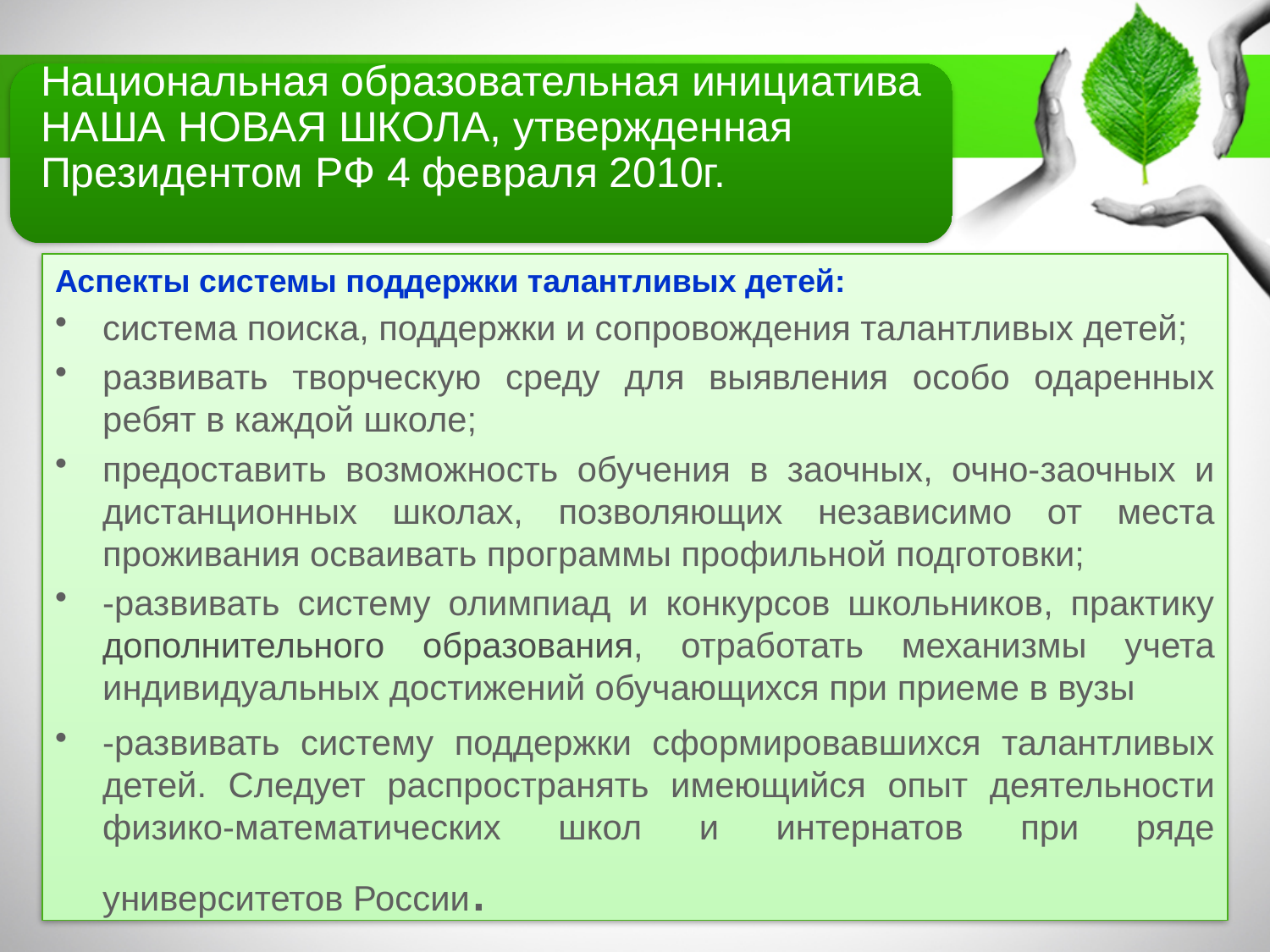

Национальная образовательная инициатива НАША НОВАЯ ШКОЛА, утвержденная Президентом РФ 4 февраля 2010г.
Аспекты системы поддержки талантливых детей:
система поиска, поддержки и сопровождения талантливых детей;
развивать творческую среду для выявления особо одаренных ребят в каждой школе;
предоставить возможность обучения в заочных, очно-заочных и дистанционных школах, позволяющих независимо от места проживания осваивать программы профильной подготовки;
-развивать систему олимпиад и конкурсов школьников, практику дополнительного образования, отработать механизмы учета индивидуальных достижений обучающихся при приеме в вузы
-развивать систему поддержки сформировавшихся талантливых детей. Следует распространять имеющийся опыт деятельности физико-математических школ и интернатов при ряде университетов России.